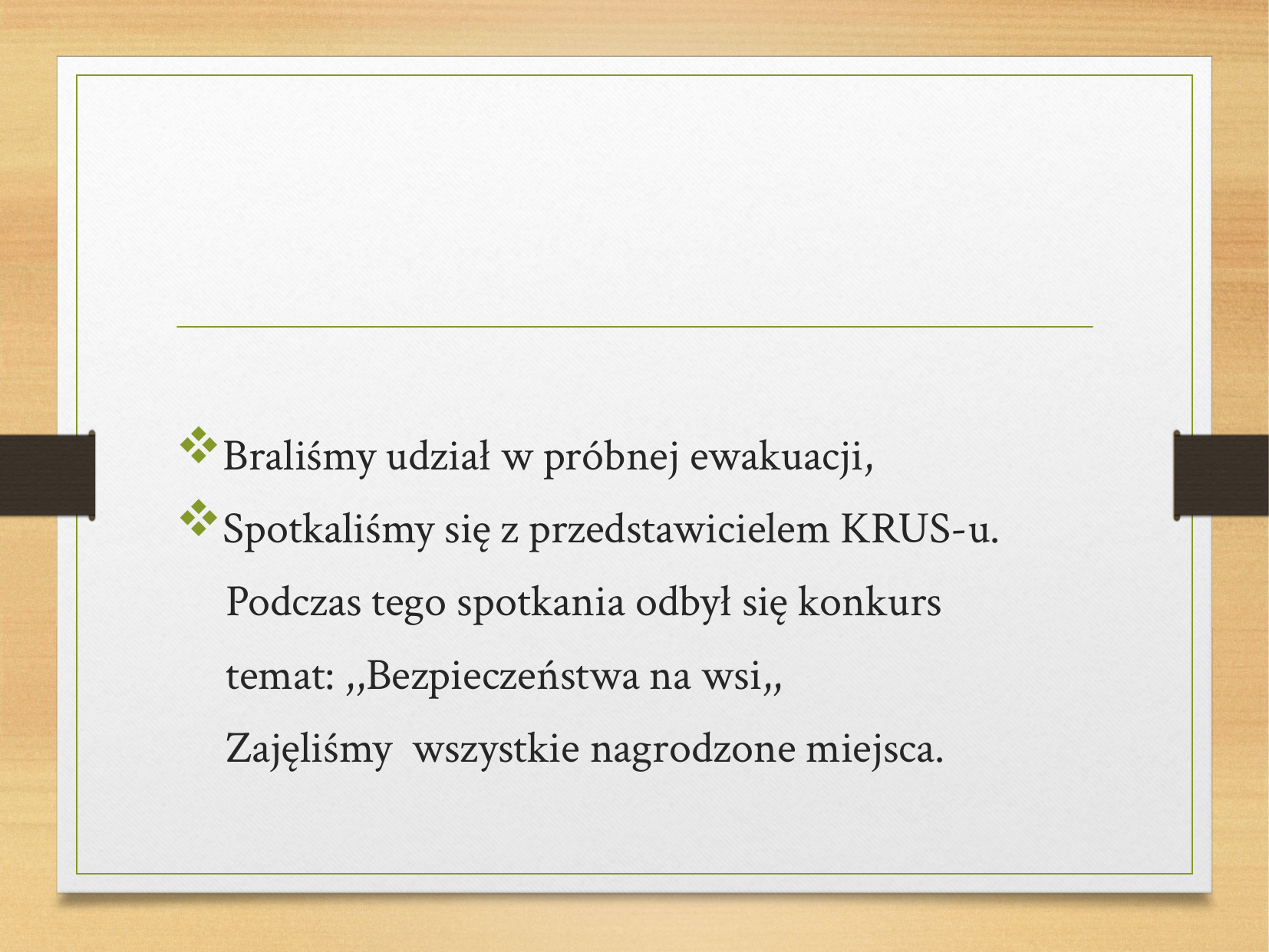

#

Braliśmy udział w próbnej ewakuacji,
Spotkaliśmy się z przedstawicielem KRUS-u.
     Podczas tego spotkania odbył się konkurs
     temat: ,,Bezpieczeństwa na wsi,,
     Zajęliśmy  wszystkie nagrodzone miejsca.